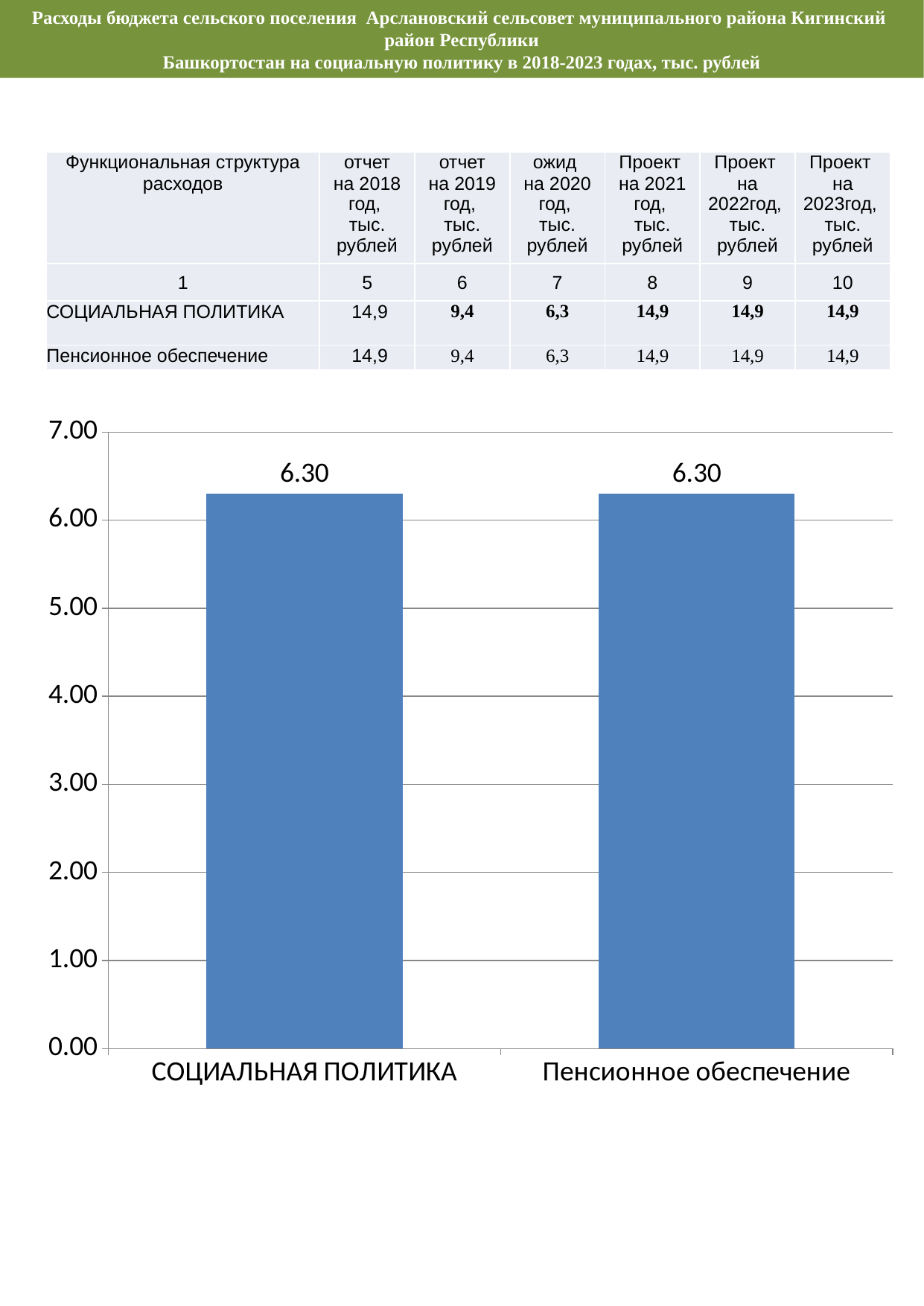

Расходы бюджета сельского поселения  Арслановский сельсовет муниципального района Кигинский  район Республики
Башкортостан на социальную политику в 2018-2023 годах, тыс. рублей
| Функциональная структура расходов | отчет на 2018 год, тыс. рублей | отчет на 2019 год, тыс. рублей | ожид на 2020 год, тыс. рублей | Проект на 2021 год, тыс. рублей | Проект на 2022год, тыс. рублей | Проект на 2023год, тыс. рублей |
| --- | --- | --- | --- | --- | --- | --- |
| 1 | 5 | 6 | 7 | 8 | 9 | 10 |
| СОЦИАЛЬНАЯ ПОЛИТИКА | 14,9 | 9,4 | 6,3 | 14,9 | 14,9 | 14,9 |
| Пенсионное обеспечение | 14,9 | 9,4 | 6,3 | 14,9 | 14,9 | 14,9 |

### Chart

| Category | Продажи |
|---|---|
| СОЦИАЛЬНАЯ ПОЛИТИКА | 6.3 |
| Пенсионное обеспечение | 6.3 |